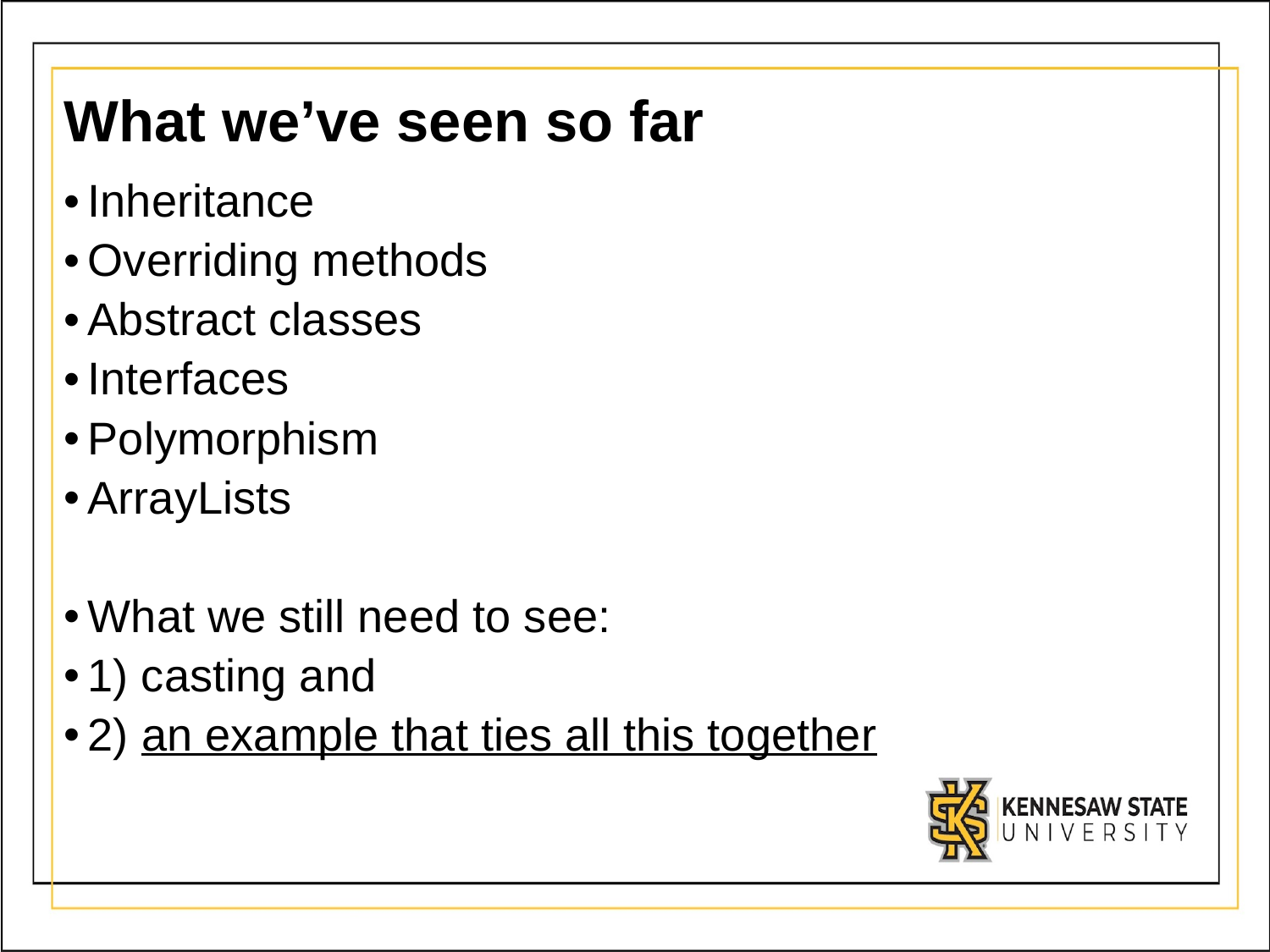

# What we’ve seen so far
Inheritance
Overriding methods
Abstract classes
Interfaces
Polymorphism
ArrayLists

What we still need to see:
1) casting and
2) an example that ties all this together